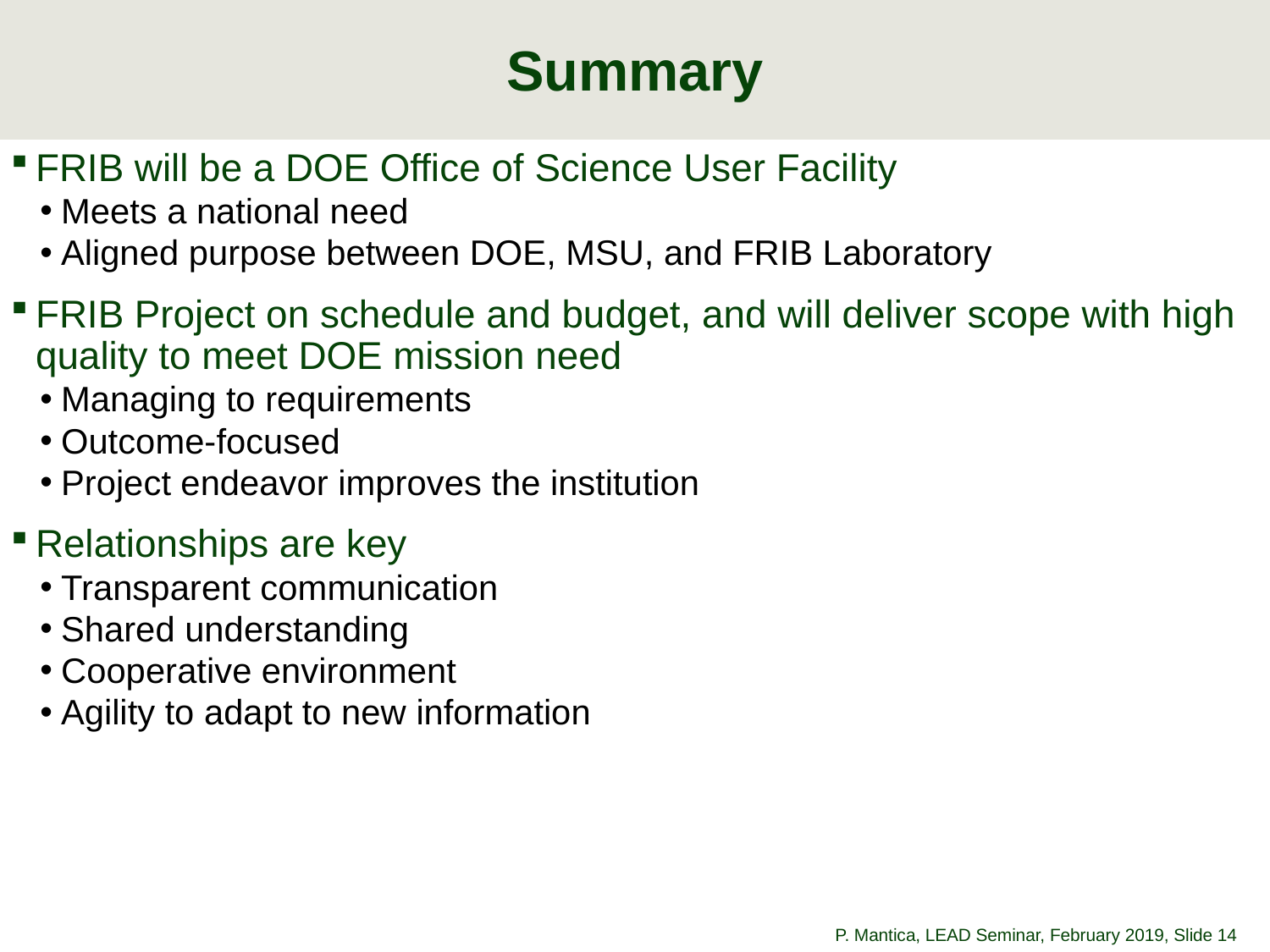

# Summary
FRIB will be a DOE Office of Science User Facility
Meets a national need
Aligned purpose between DOE, MSU, and FRIB Laboratory
FRIB Project on schedule and budget, and will deliver scope with high quality to meet DOE mission need
Managing to requirements
Outcome-focused
Project endeavor improves the institution
Relationships are key
Transparent communication
Shared understanding
Cooperative environment
Agility to adapt to new information
P. Mantica, LEAD Seminar, February 2019
, Slide 14